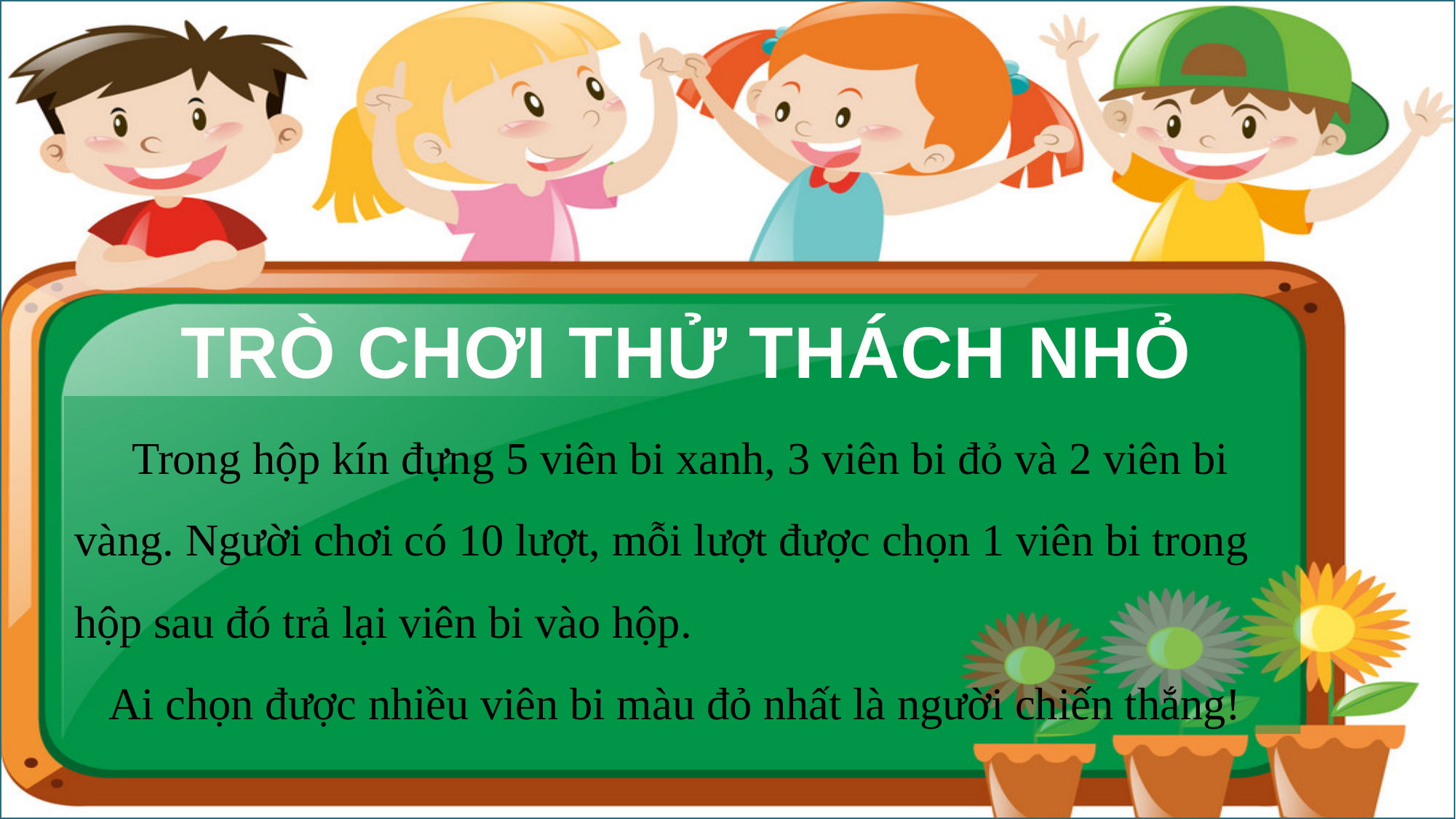

TRÒ CHƠI THỬ THÁCH NHỎ
     Trong hộp kín đựng 5 viên bi xanh, 3 viên bi đỏ và 2 viên bi vàng. Người chơi có 10 lượt, mỗi lượt được chọn 1 viên bi trong hộp sau đó trả lại viên bi vào hộp.
   Ai chọn được nhiều viên bi màu đỏ nhất là người chiến thắng!